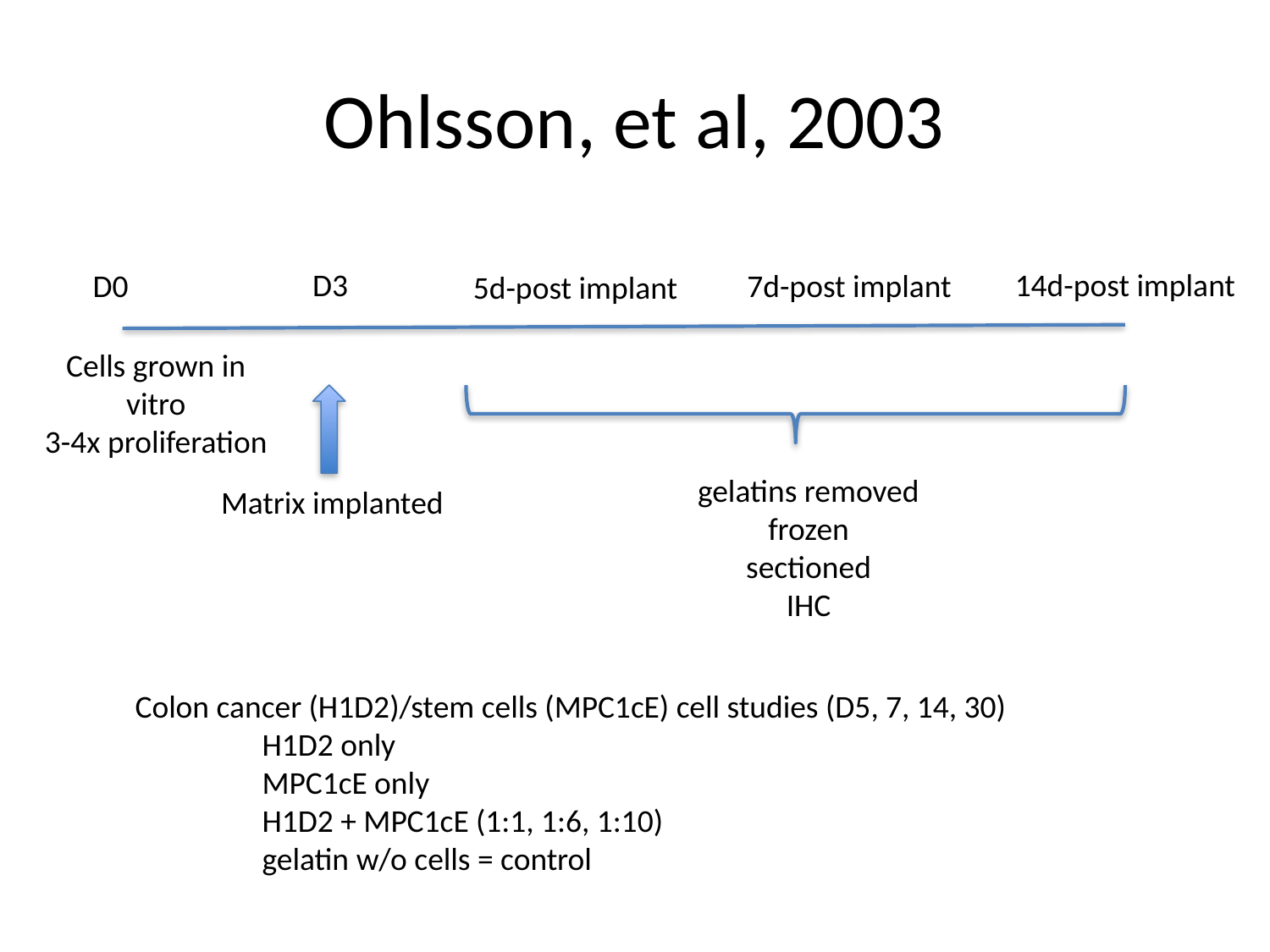

# Ohlsson, et al, 2003

14d-post implant
D3
7d-post implant
D0
5d-post implant
Cells grown in vitro
3-4x proliferation

gelatins removed
frozen
sectioned
IHC
Matrix implanted
Colon cancer (H1D2)/stem cells (MPC1cE) cell studies (D5, 7, 14, 30)
	H1D2 only
	MPC1cE only
	H1D2 + MPC1cE (1:1, 1:6, 1:10)
	gelatin w/o cells = control